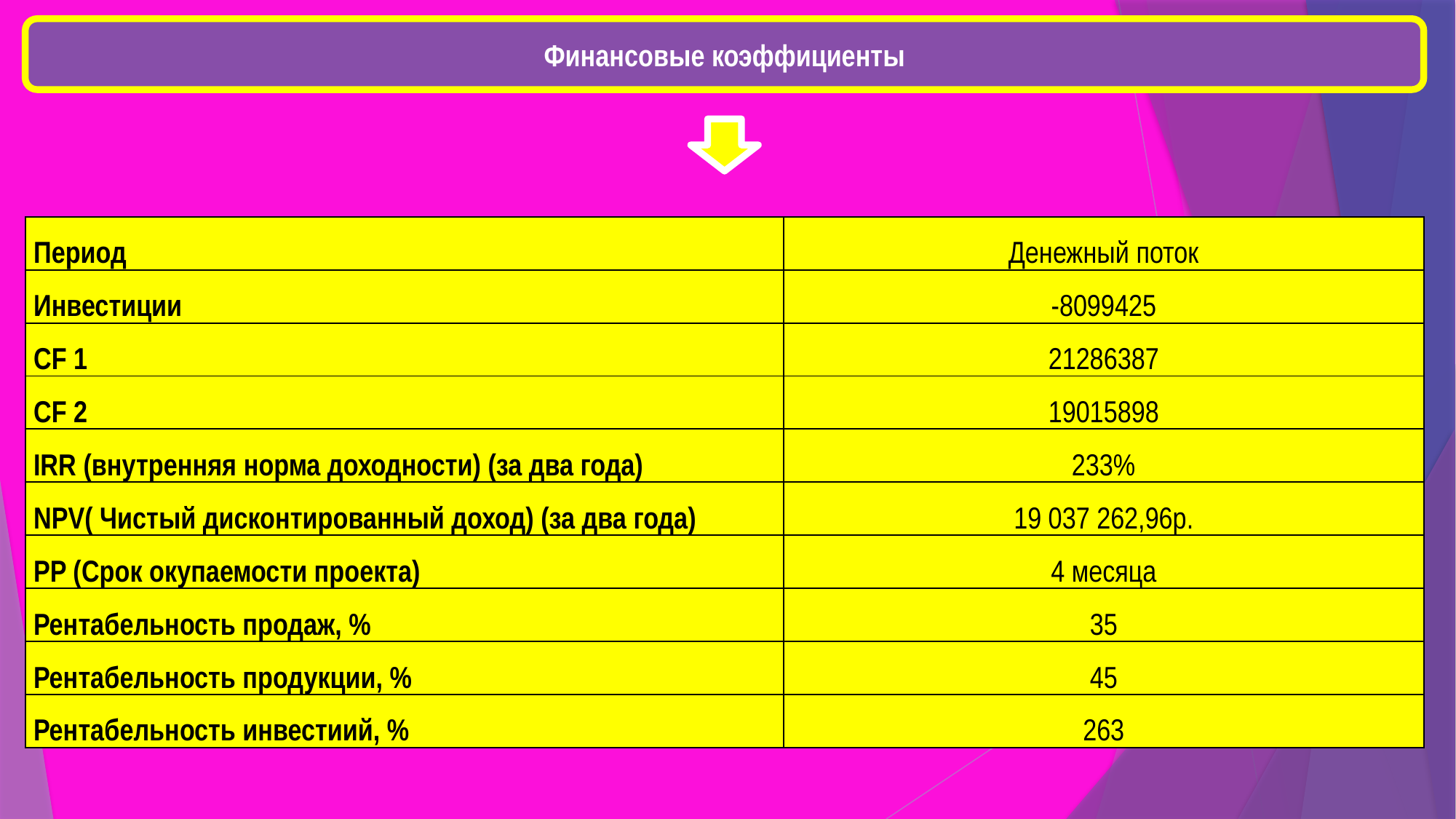

Финансовые коэффициенты

| Период | Денежный поток |
| --- | --- |
| Инвестиции | -8099425 |
| CF 1 | 21286387 |
| CF 2 | 19015898 |
| IRR (внутренняя норма доходности) (за два года) | 233% |
| NPV( Чистый дисконтированный доход) (за два года) | 19 037 262,96р. |
| PP (Срок окупаемости проекта) | 4 месяца |
| Рентабельность продаж, % | 35 |
| Рентабельность продукции, % | 45 |
| Рентабельность инвестиий, % | 263 |